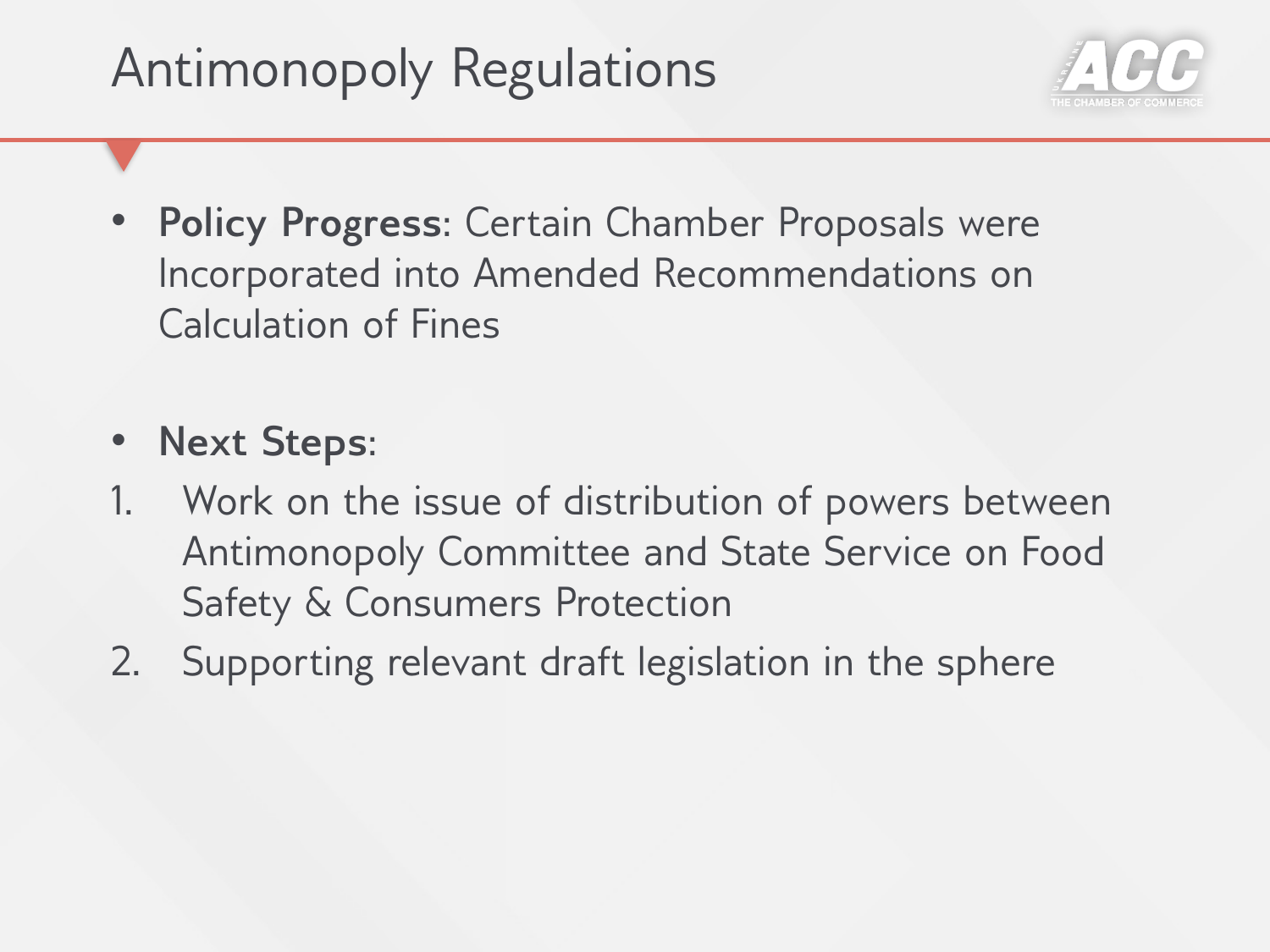

# Antimonopoly Regulations
Policy Progress: Certain Chamber Proposals were Incorporated into Amended Recommendations on Calculation of Fines

Next Steps:
Work on the issue of distribution of powers between Antimonopoly Committee and State Service on Food Safety & Consumers Protection
Supporting relevant draft legislation in the sphere